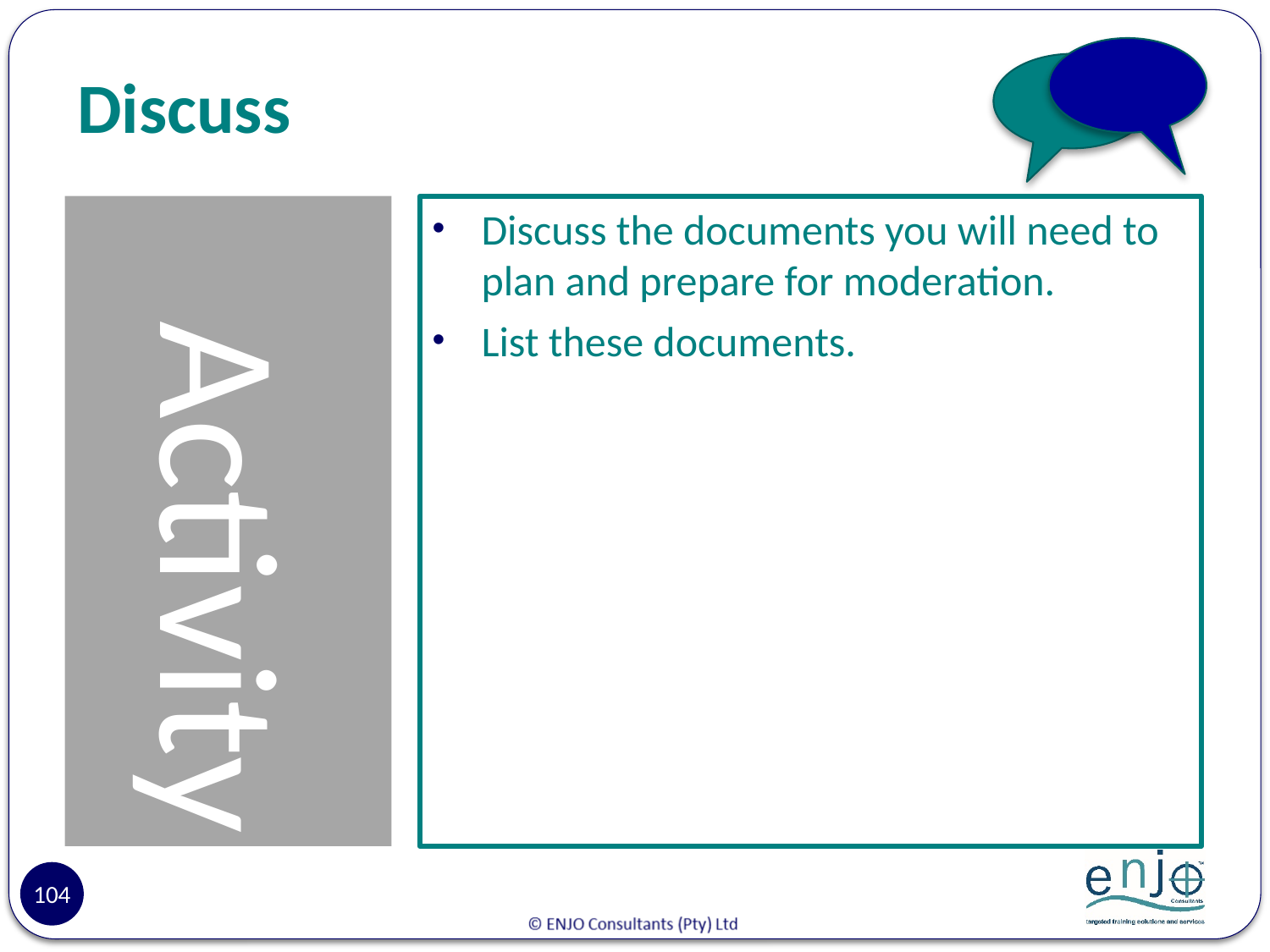

# Discuss
Activity
Discuss the documents you will need to plan and prepare for moderation.
List these documents.

104